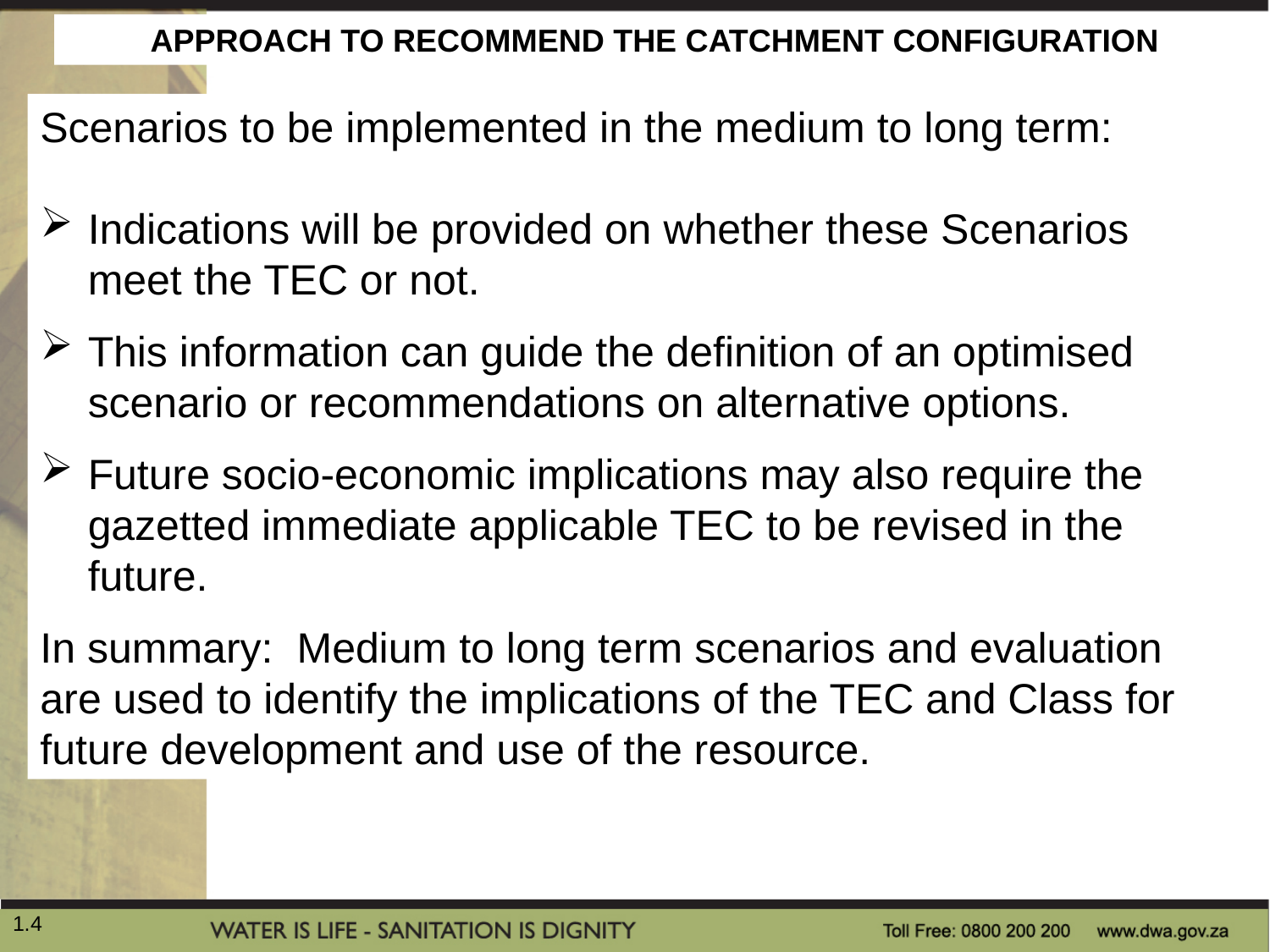

APPROACH TO RECOMMEND THE CATCHMENT CONFIGURATION
Scenarios to be implemented in the medium to long term:

Indications will be provided on whether these Scenarios meet the TEC or not.
This information can guide the definition of an optimised scenario or recommendations on alternative options.
Future socio-economic implications may also require the gazetted immediate applicable TEC to be revised in the future.
In summary:  Medium to long term scenarios and evaluation are used to identify the implications of the TEC and Class for future development and use of the resource.
4